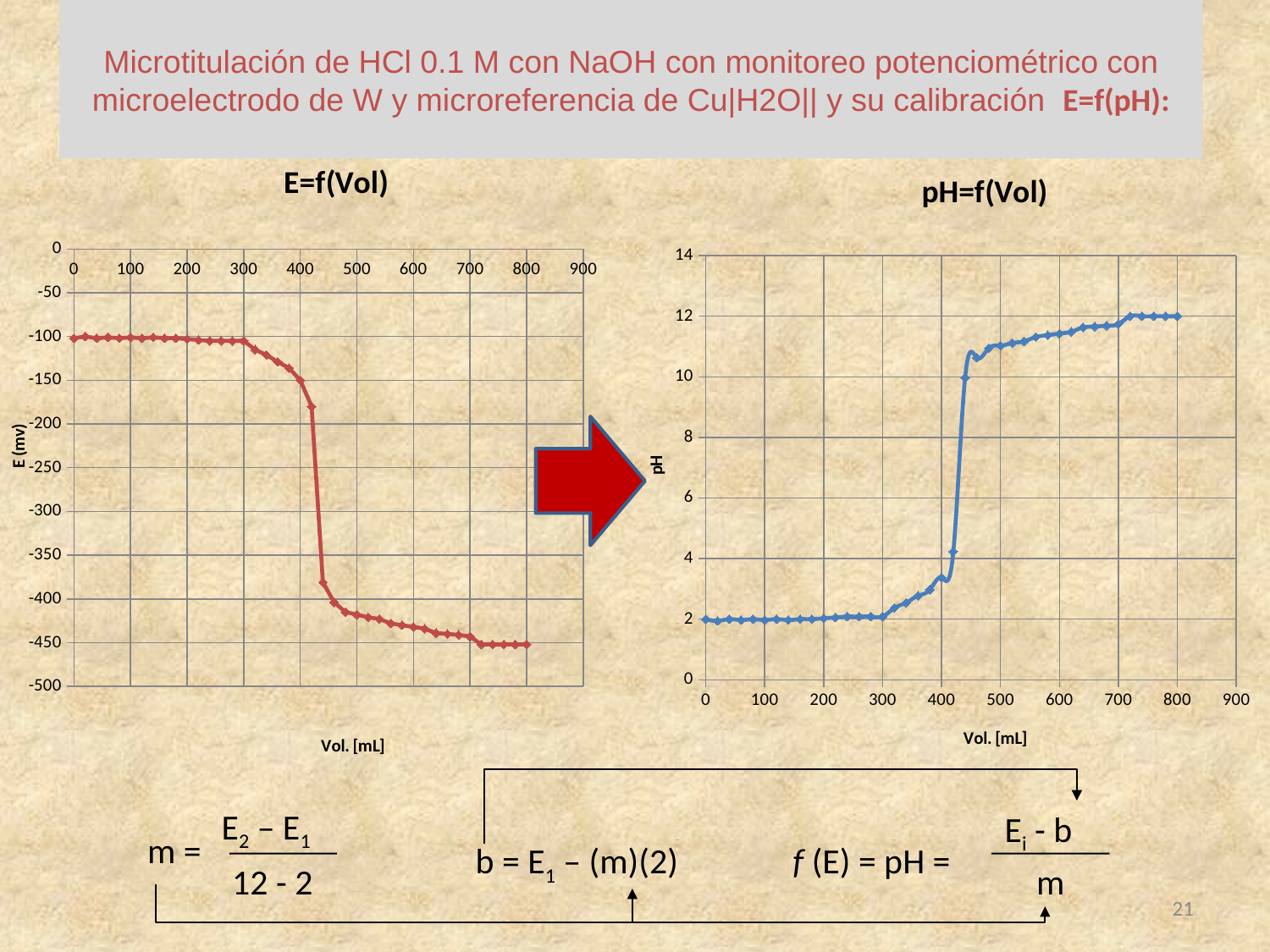

# Microtitulación de HCl 0.1 M con NaOH con monitoreo potenciométrico con microelectrodo de W y microreferencia de Cu|H2O|| y su calibración  E=f(pH):

### Chart: E=f(Vol)

| Category |  |
|---|---|

### Chart: pH=f(Vol)

| Category | pH |
|---|---|

E2 – E1
m =
12 - 2

Ei - b
f (E) = pH =

m
b = E1 – (m)(2)
21